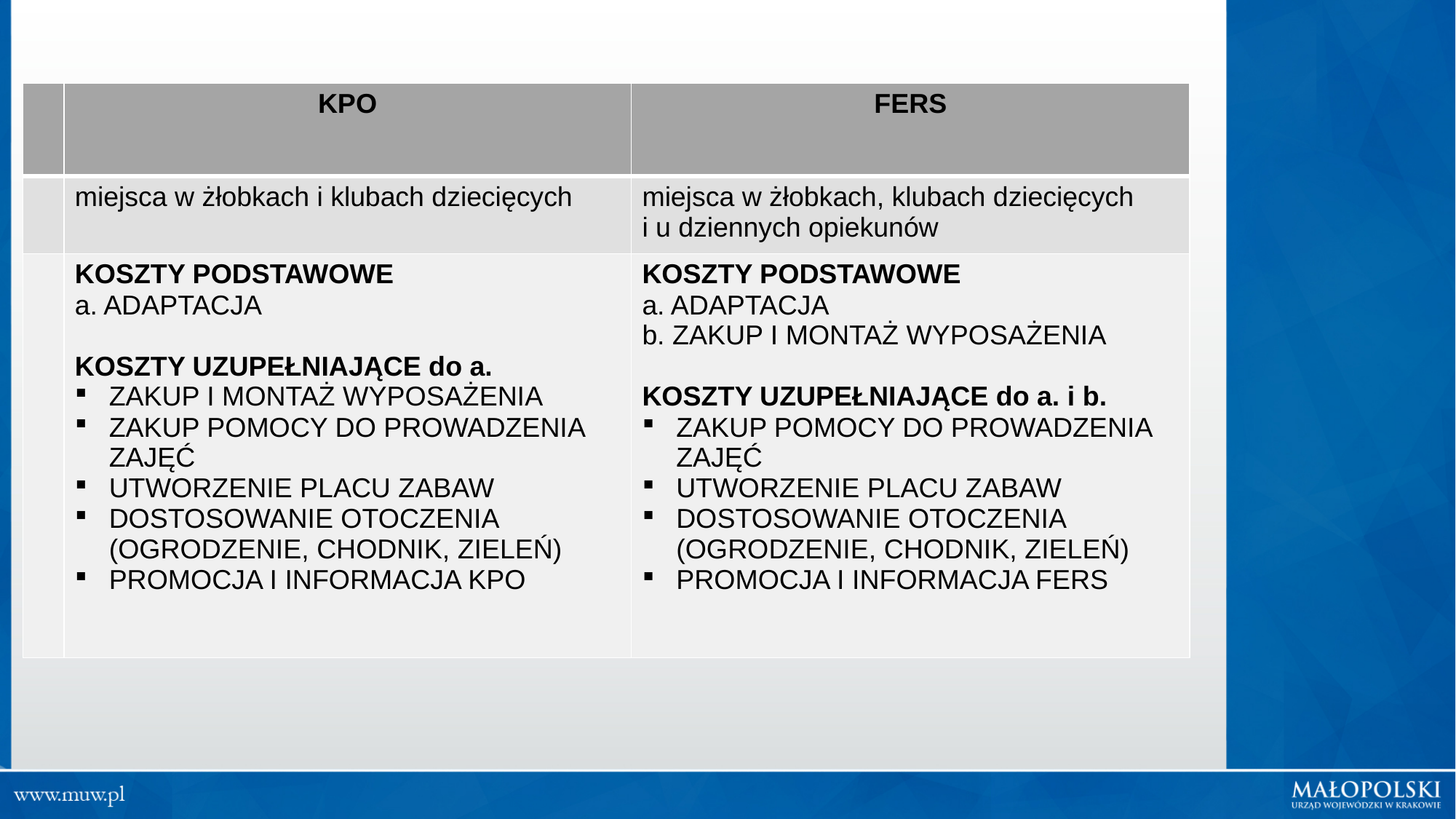

|  | KPO | FERS |
| --- | --- | --- |
|  | miejsca w żłobkach i klubach dziecięcych | miejsca w żłobkach, klubach dziecięcych i u dziennych opiekunów |
|  | KOSZTY PODSTAWOWE a. ADAPTACJA KOSZTY UZUPEŁNIAJĄCE do a. ZAKUP I MONTAŻ WYPOSAŻENIA ZAKUP POMOCY DO PROWADZENIA ZAJĘĆ UTWORZENIE PLACU ZABAW DOSTOSOWANIE OTOCZENIA (OGRODZENIE, CHODNIK, ZIELEŃ) PROMOCJA I INFORMACJA KPO | KOSZTY PODSTAWOWE a. ADAPTACJA b. ZAKUP I MONTAŻ WYPOSAŻENIA KOSZTY UZUPEŁNIAJĄCE do a. i b. ZAKUP POMOCY DO PROWADZENIA ZAJĘĆ UTWORZENIE PLACU ZABAW DOSTOSOWANIE OTOCZENIA (OGRODZENIE, CHODNIK, ZIELEŃ) PROMOCJA I INFORMACJA FERS |